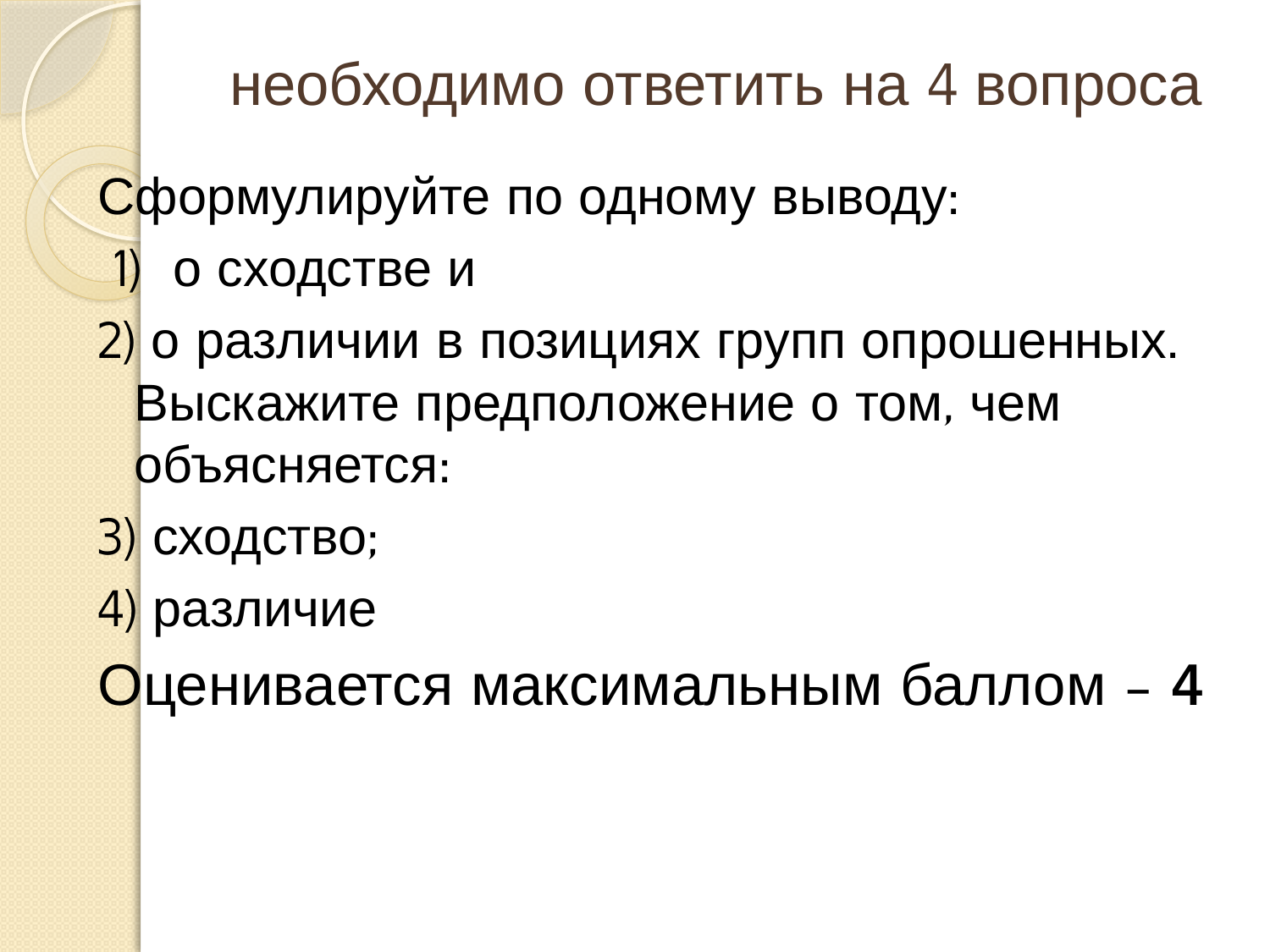

# необходимо ответить на 4 вопроса
Сформулируйте по одному выводу:
 1)  о сходстве и
2) о различии в позициях групп опрошенных. Выскажите предположение о том, чем объясняется:
3) сходство;
4) различие
Оценивается максимальным баллом – 4